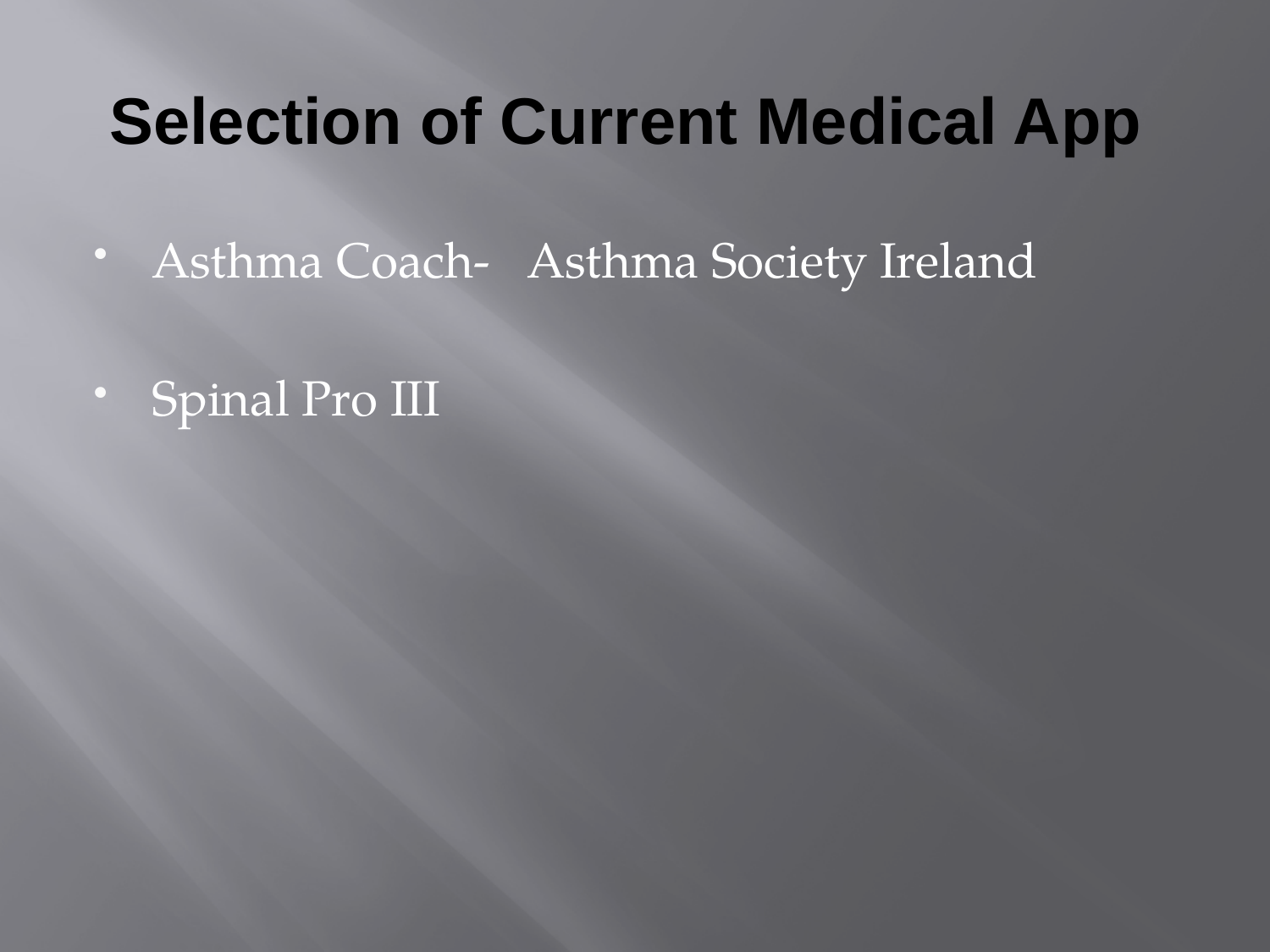

# Selection of Current Medical App
Asthma Coach-   Asthma Society Ireland

Spinal Pro III